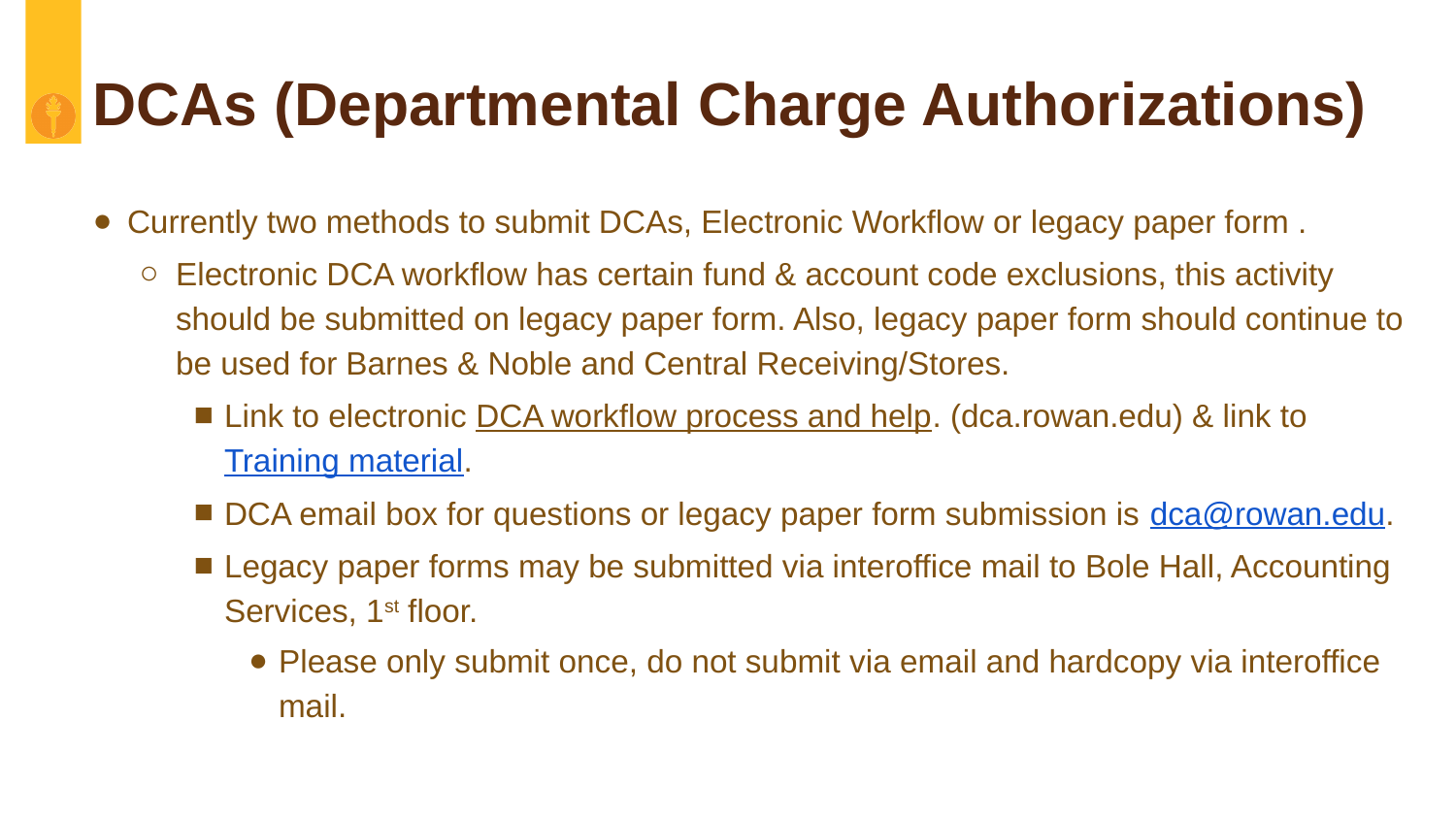

# DCAs (Departmental Charge Authorizations)
Currently two methods to submit DCAs, Electronic Workflow or legacy paper form .
Electronic DCA workflow has certain fund & account code exclusions, this activity should be submitted on legacy paper form. Also, legacy paper form should continue to be used for Barnes & Noble and Central Receiving/Stores.
Link to electronic DCA workflow process and help. (dca.rowan.edu) & link to Training material.
DCA email box for questions or legacy paper form submission is dca@rowan.edu.
Legacy paper forms may be submitted via interoffice mail to Bole Hall, Accounting Services, 1st floor.
Please only submit once, do not submit via email and hardcopy via interoffice mail.